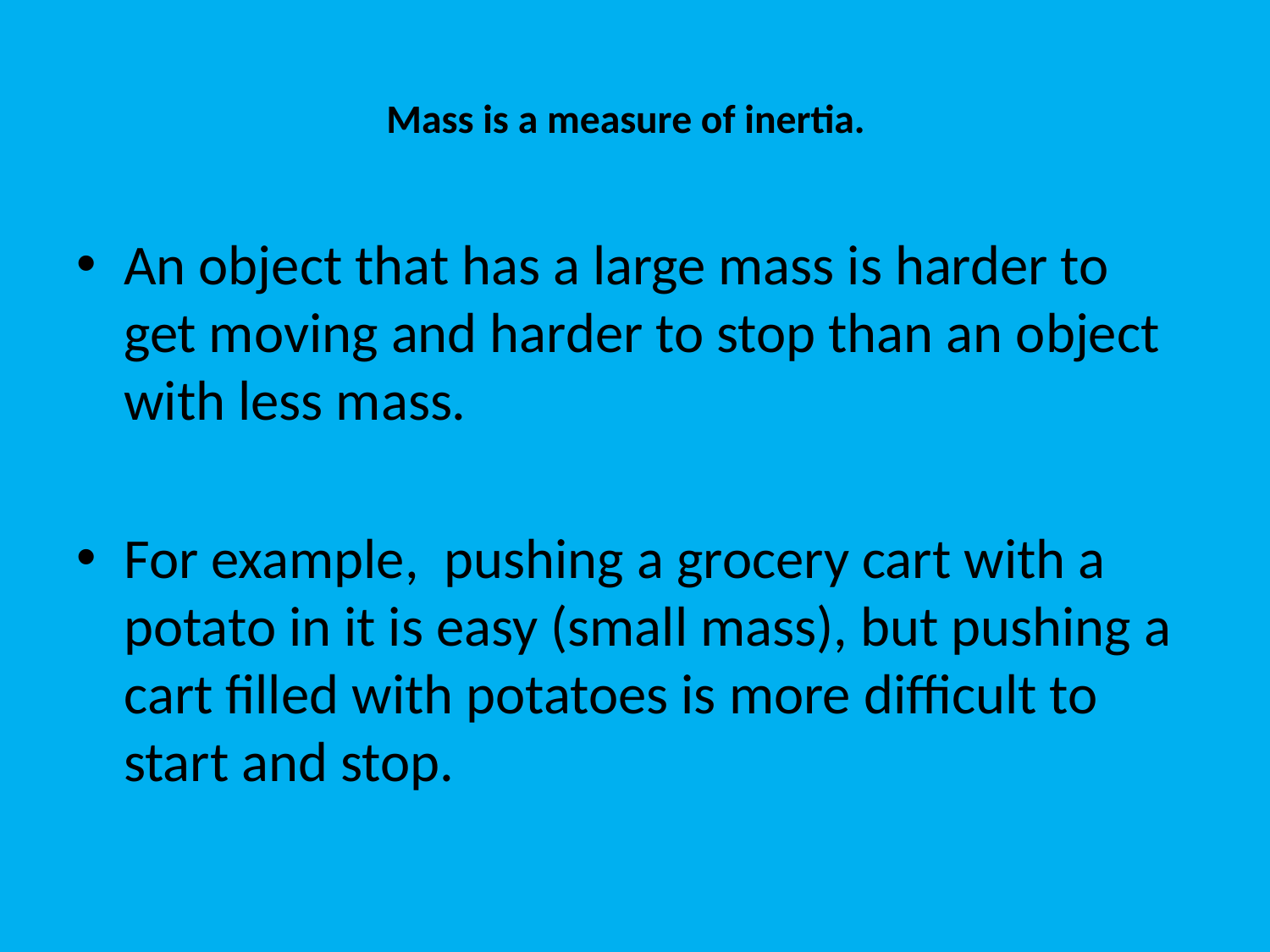

# Mass is a measure of inertia.
An object that has a large mass is harder to get moving and harder to stop than an object with less mass.

For example,  pushing a grocery cart with a potato in it is easy (small mass), but pushing a cart filled with potatoes is more difficult to start and stop.